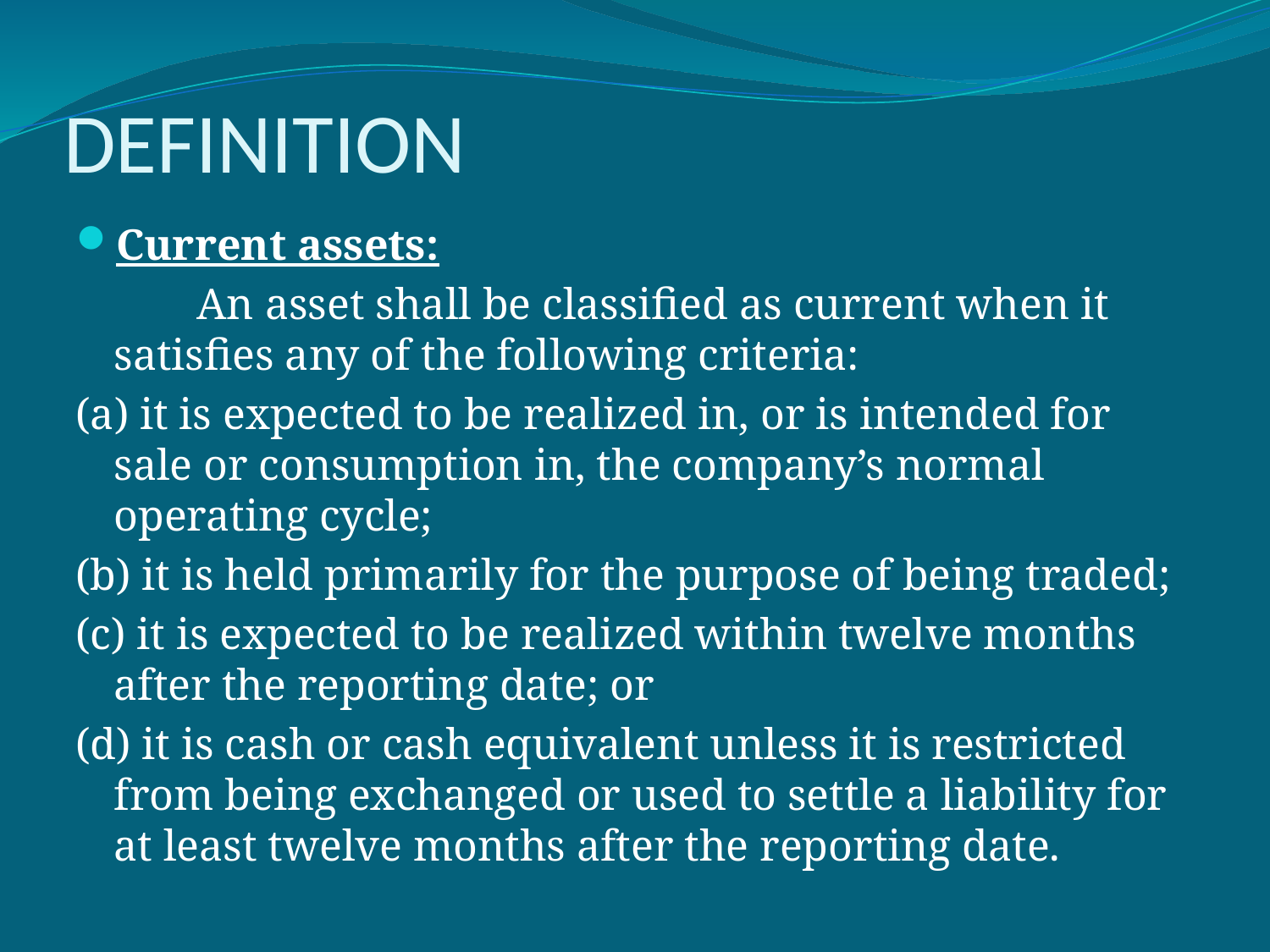

# DEFINITION
Current assets:
           An asset shall be classified as current when it satisfies any of the following criteria:
(a) it is expected to be realized in, or is intended for sale or consumption in, the company’s normal operating cycle;
(b) it is held primarily for the purpose of being traded;
(c) it is expected to be realized within twelve months after the reporting date; or
(d) it is cash or cash equivalent unless it is restricted from being exchanged or used to settle a liability for at least twelve months after the reporting date.